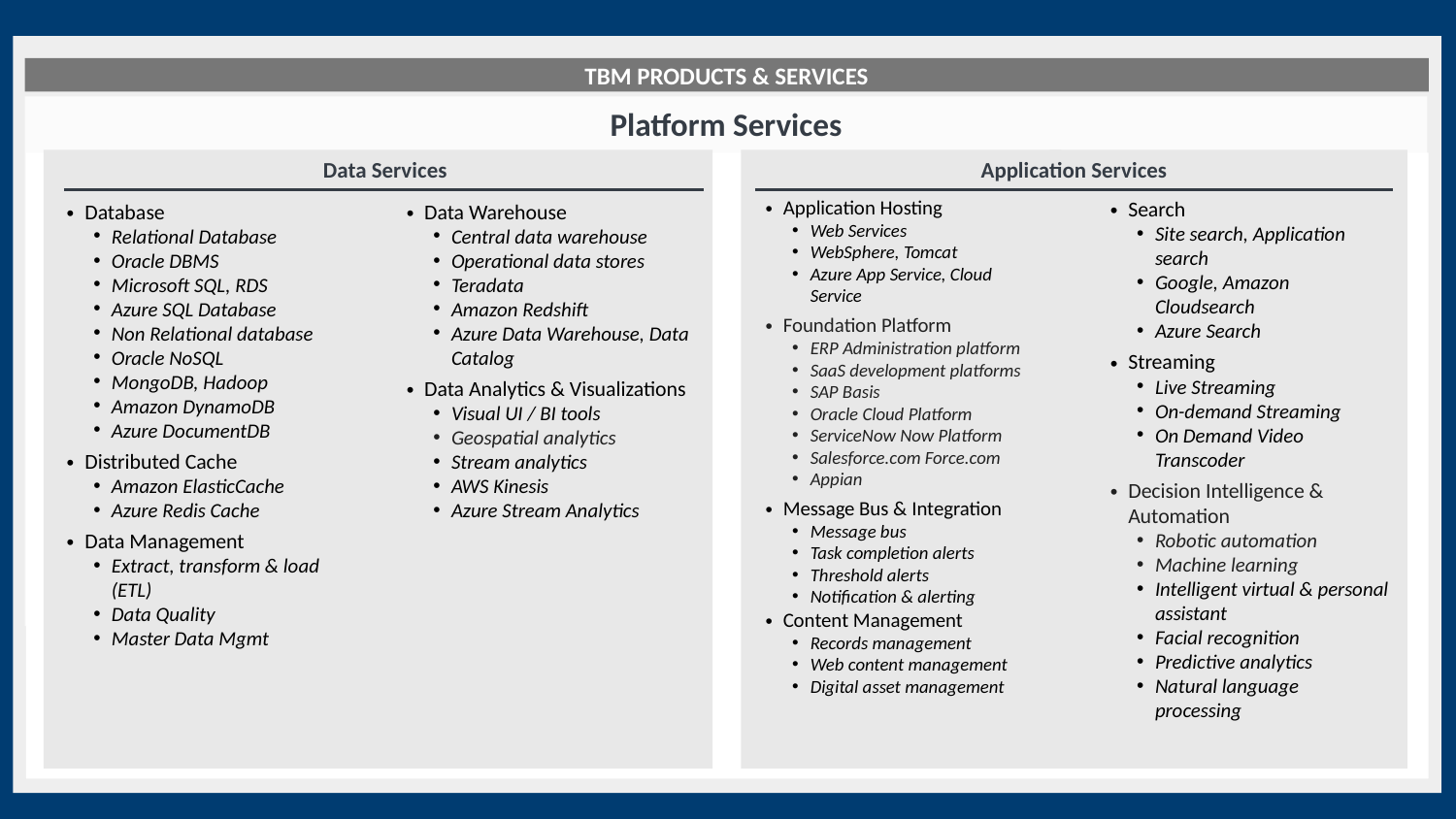

TBM PRODUCTS & SERVICES
Platform Services

Data Services
Application Services

Analytic Services
Application Hosting
Web Services
WebSphere, Tomcat
Azure App Service, Cloud Service
Foundation Platform
ERP Administration platform
SaaS development platforms
SAP Basis
Oracle Cloud Platform
ServiceNow Now Platform
Salesforce.com Force.com
Appian
Message Bus & Integration
Message bus
Task completion alerts
Threshold alerts
Notification & alerting
Content Management
Records management
Web content management
Digital asset management

Search
Site search, Application search
Google, Amazon Cloudsearch
Azure Search
Streaming
Live Streaming
On-demand Streaming
On Demand Video Transcoder
Decision Intelligence & Automation
Robotic automation
Machine learning
Intelligent virtual & personal assistant
Facial recognition
Predictive analytics
Natural language processing

Database
Relational Database
Oracle DBMS
Microsoft SQL, RDS
Azure SQL Database
Non Relational database
Oracle NoSQL
MongoDB, Hadoop
Amazon DynamoDB
Azure DocumentDB
Distributed Cache
Amazon ElasticCache
Azure Redis Cache
Data Management
Extract, transform & load (ETL)
Data Quality
Master Data Mgmt

Data Warehouse
Central data warehouse
Operational data stores
Teradata
Amazon Redshift
Azure Data Warehouse, Data Catalog
Data Analytics & Visualizations
Visual UI / BI tools
Geospatial analytics
Stream analytics
AWS Kinesis
Azure Stream Analytics
Platform Services